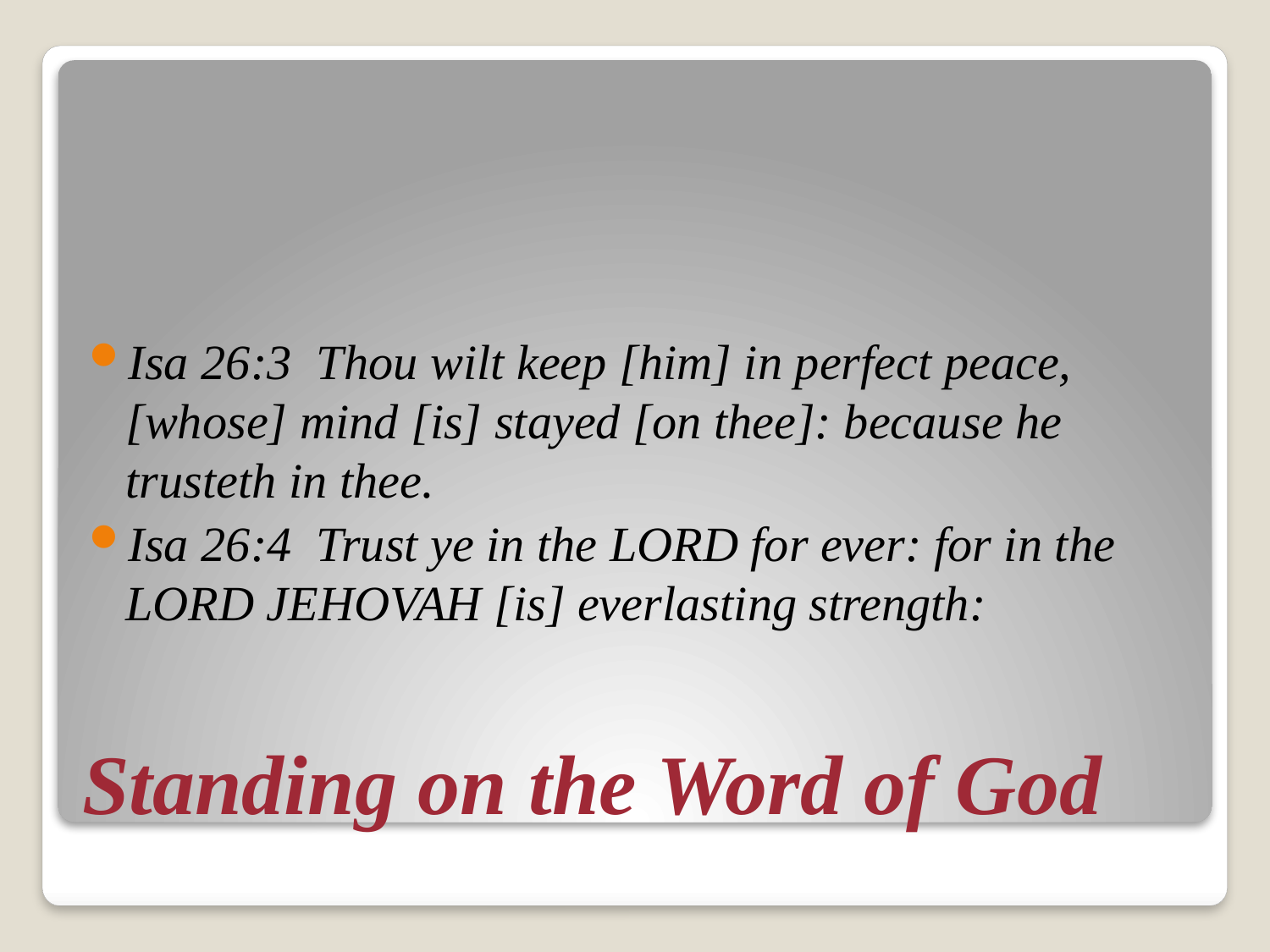

Isa 26:3  Thou wilt keep [him] in perfect peace, [whose] mind [is] stayed [on thee]: because he trusteth in thee.
Isa 26:4  Trust ye in the LORD for ever: for in the LORD JEHOVAH [is] everlasting strength:
# Standing on the Word of God